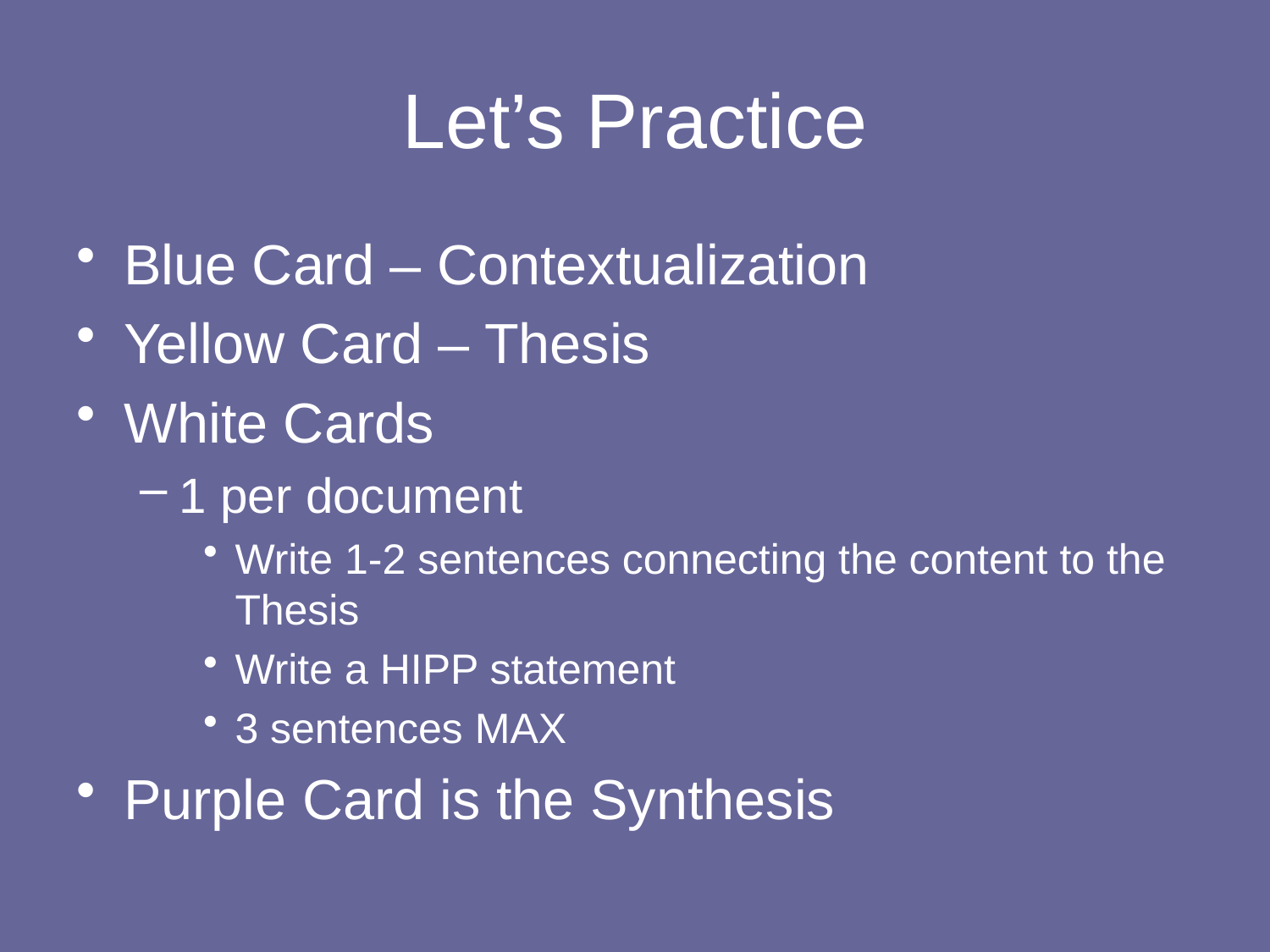

# Let’s Practice
Blue Card – Contextualization
Yellow Card – Thesis
White Cards
1 per document
Write 1-2 sentences connecting the content to the Thesis
Write a HIPP statement
3 sentences MAX
Purple Card is the Synthesis